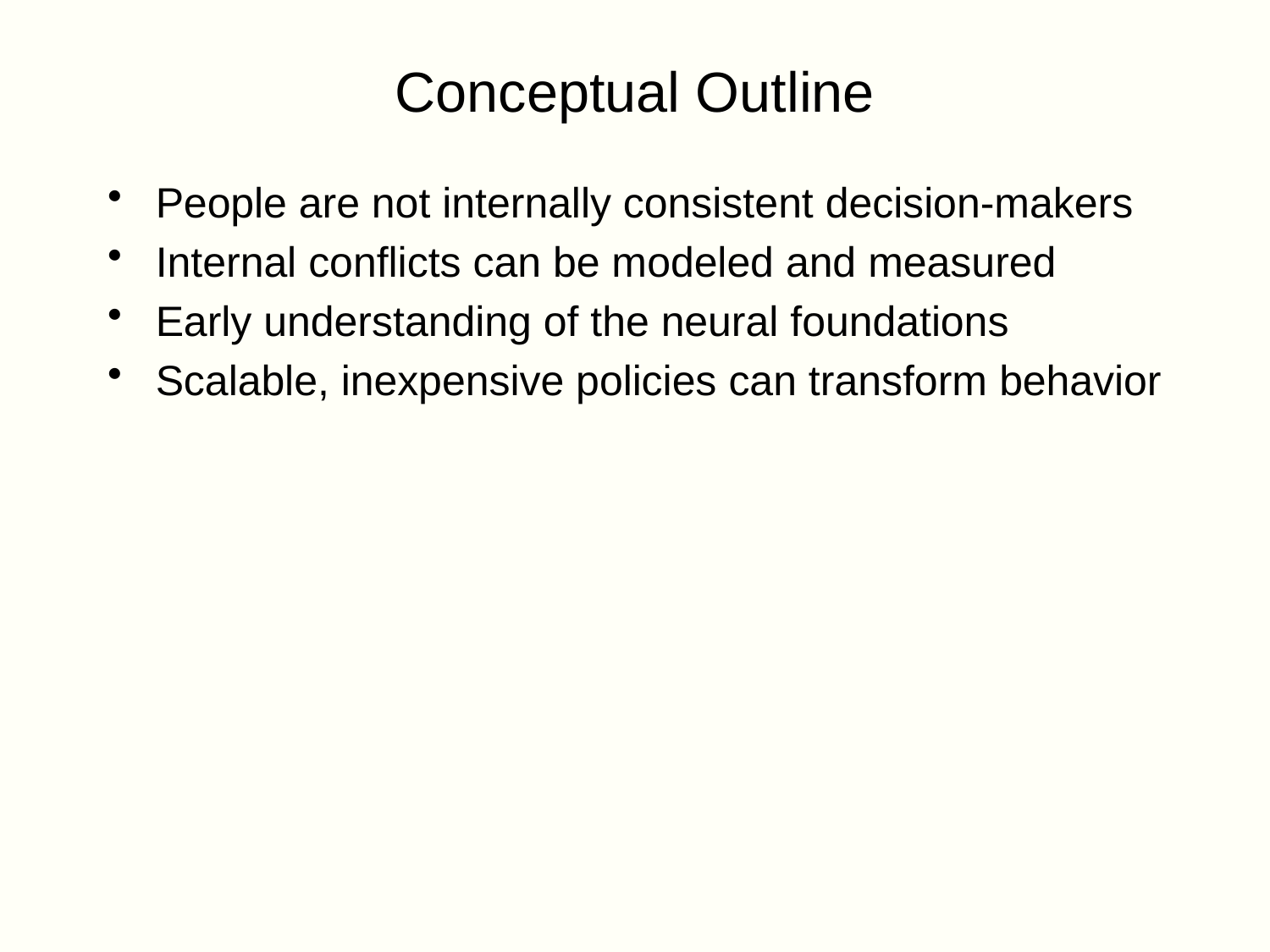

# Conceptual Outline
People are not internally consistent decision-makers
Internal conflicts can be modeled and measured
Early understanding of the neural foundations
Scalable, inexpensive policies can transform behavior